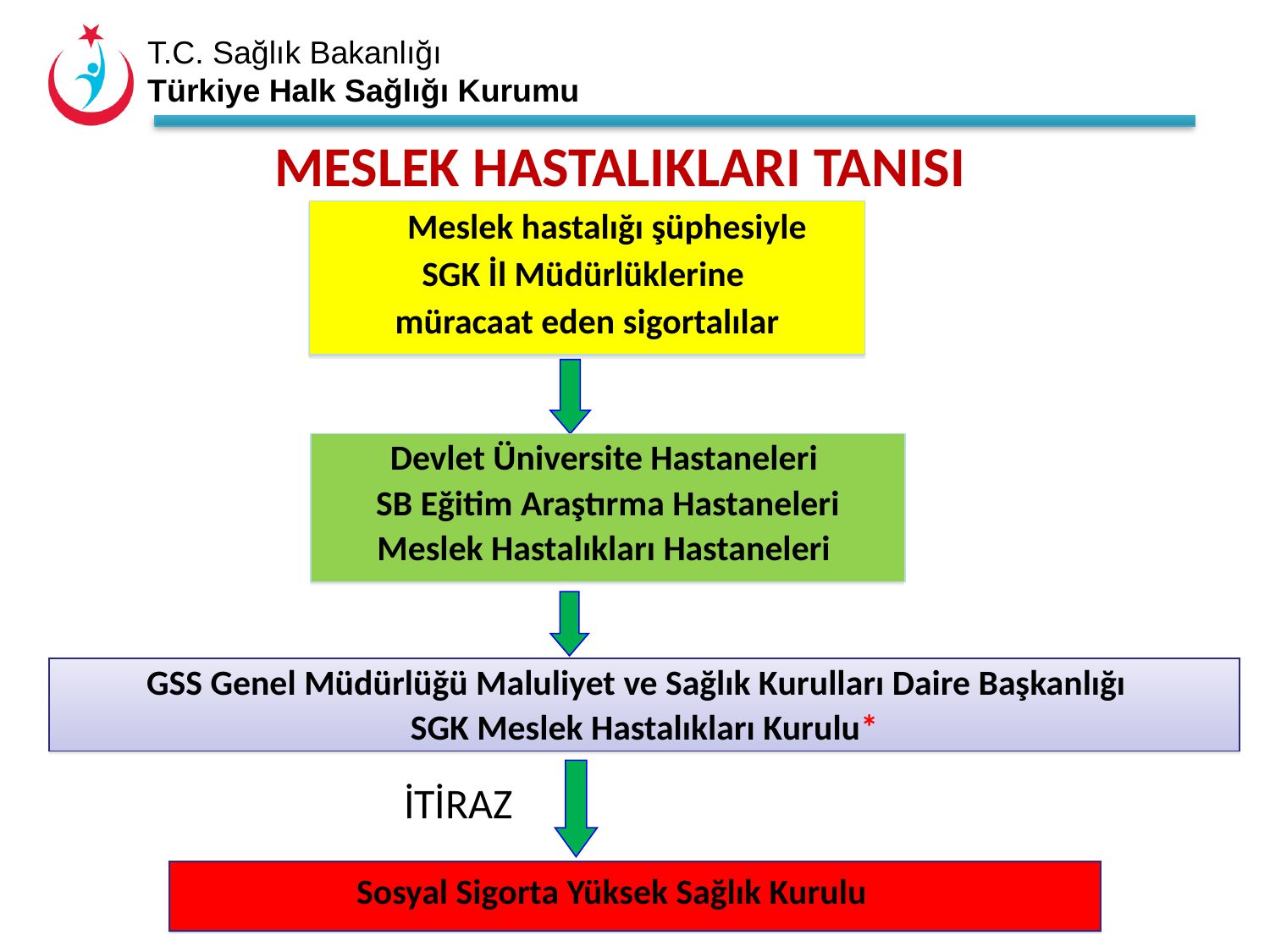

MESLEK HASTALIKLARI TANISI
	Meslek hastalığı şüphesiyle
SGK İl Müdürlüklerine
müracaat eden sigortalılar

Devlet Üniversite Hastaneleri
SB Eğitim Araştırma Hastaneleri
Meslek Hastalıkları Hastaneleri

GSS Genel Müdürlüğü Maluliyet ve Sağlık Kurulları Daire Başkanlığı
SGK Meslek Hastalıkları Kurulu*

İTİRAZ
	 	Sosyal Sigorta Yüksek Sağlık Kurulu